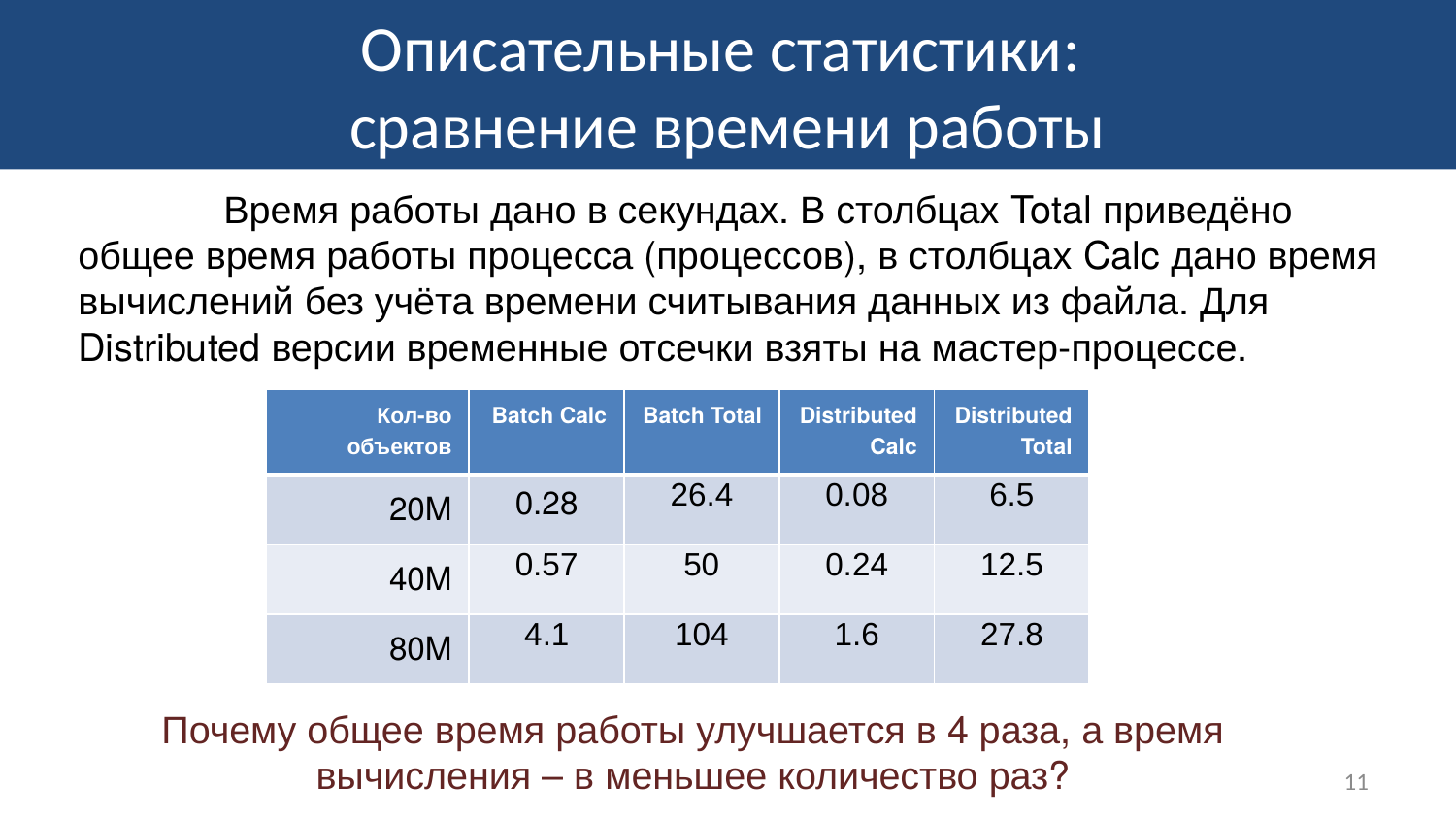

# Описательные статистики: сравнение времени работы
	Время работы дано в секундах. В столбцах Total приведёно общее время работы процесса (процессов), в столбцах Calc дано время вычислений без учёта времени считывания данных из файла. Для Distributed версии временные отсечки взяты на мастер-процессе.
| Кол-во объектов | Batch Calc | Batch Total | Distributed Calc | Distributed Total |
| --- | --- | --- | --- | --- |
| 20M | 0.28 | 26.4 | 0.08 | 6.5 |
| 40M | 0.57 | 50 | 0.24 | 12.5 |
| 80M | 4.1 | 104 | 1.6 | 27.8 |
Почему общее время работы улучшается в 4 раза, а время вычисления – в меньшее количество раз?
11